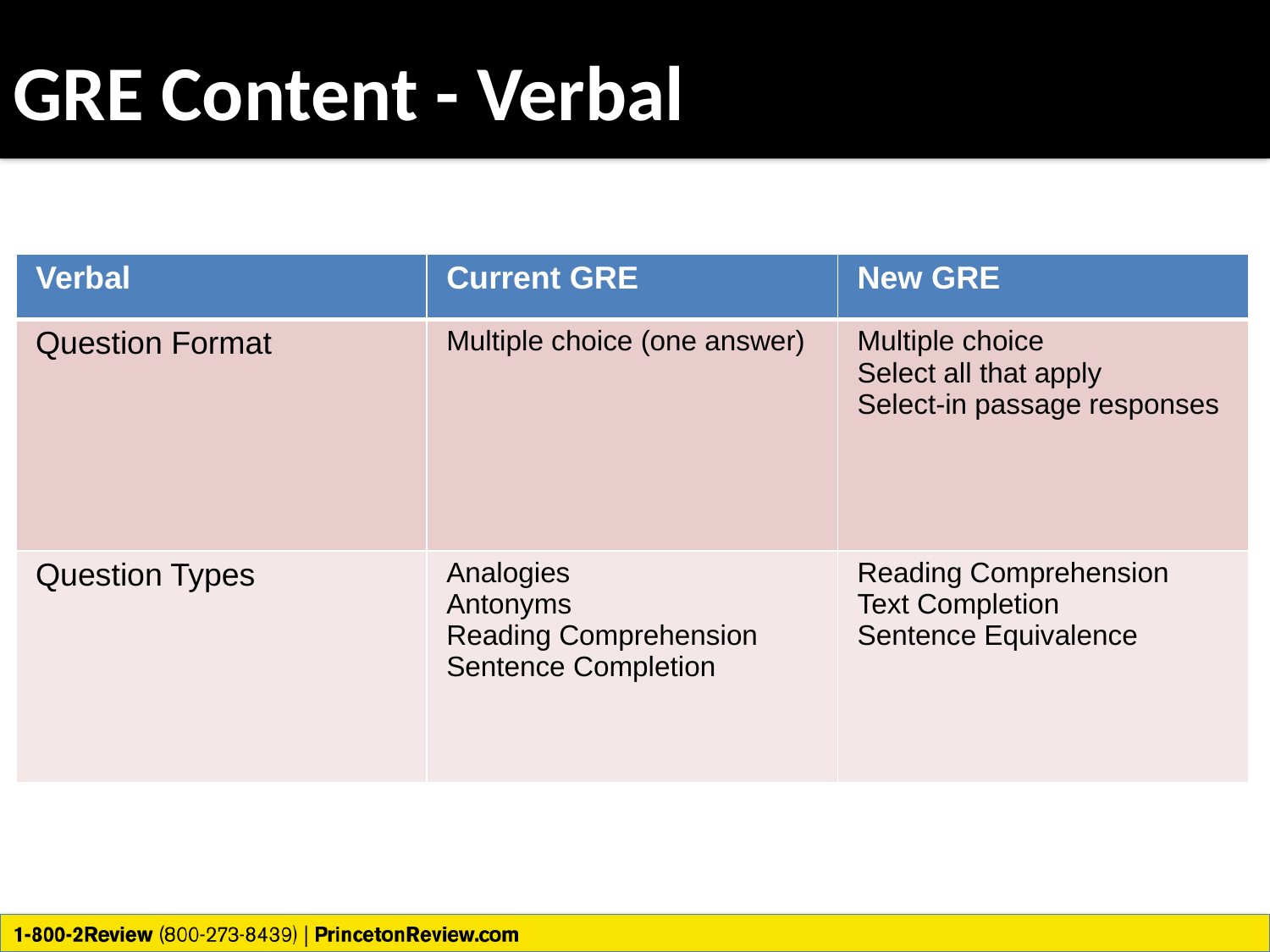

# GRE Content - Verbal
| Verbal | Current GRE | New GRE |
| --- | --- | --- |
| Question Format | Multiple choice (one answer) | Multiple choice Select all that apply Select-in passage responses |
| Question Types | Analogies Antonyms Reading Comprehension Sentence Completion | Reading Comprehension Text Completion Sentence Equivalence |